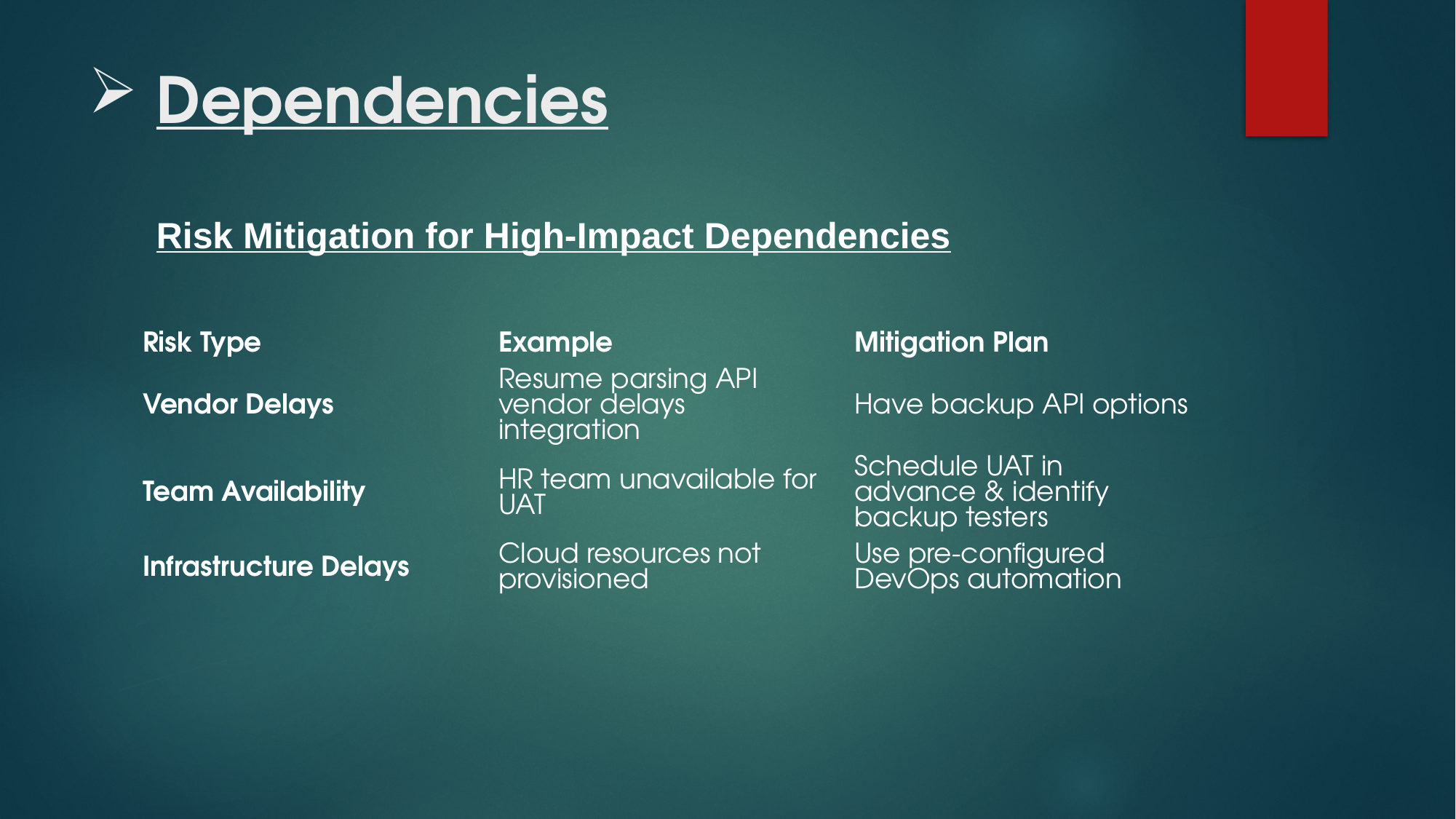

# Dependencies Risk Mitigation for High-Impact Dependencies
| Risk Type | Example | Mitigation Plan |
| --- | --- | --- |
| Vendor Delays | Resume parsing API vendor delays integration | Have backup API options |
| Team Availability | HR team unavailable for UAT | Schedule UAT in advance & identify backup testers |
| Infrastructure Delays | Cloud resources not provisioned | Use pre-configured DevOps automation |